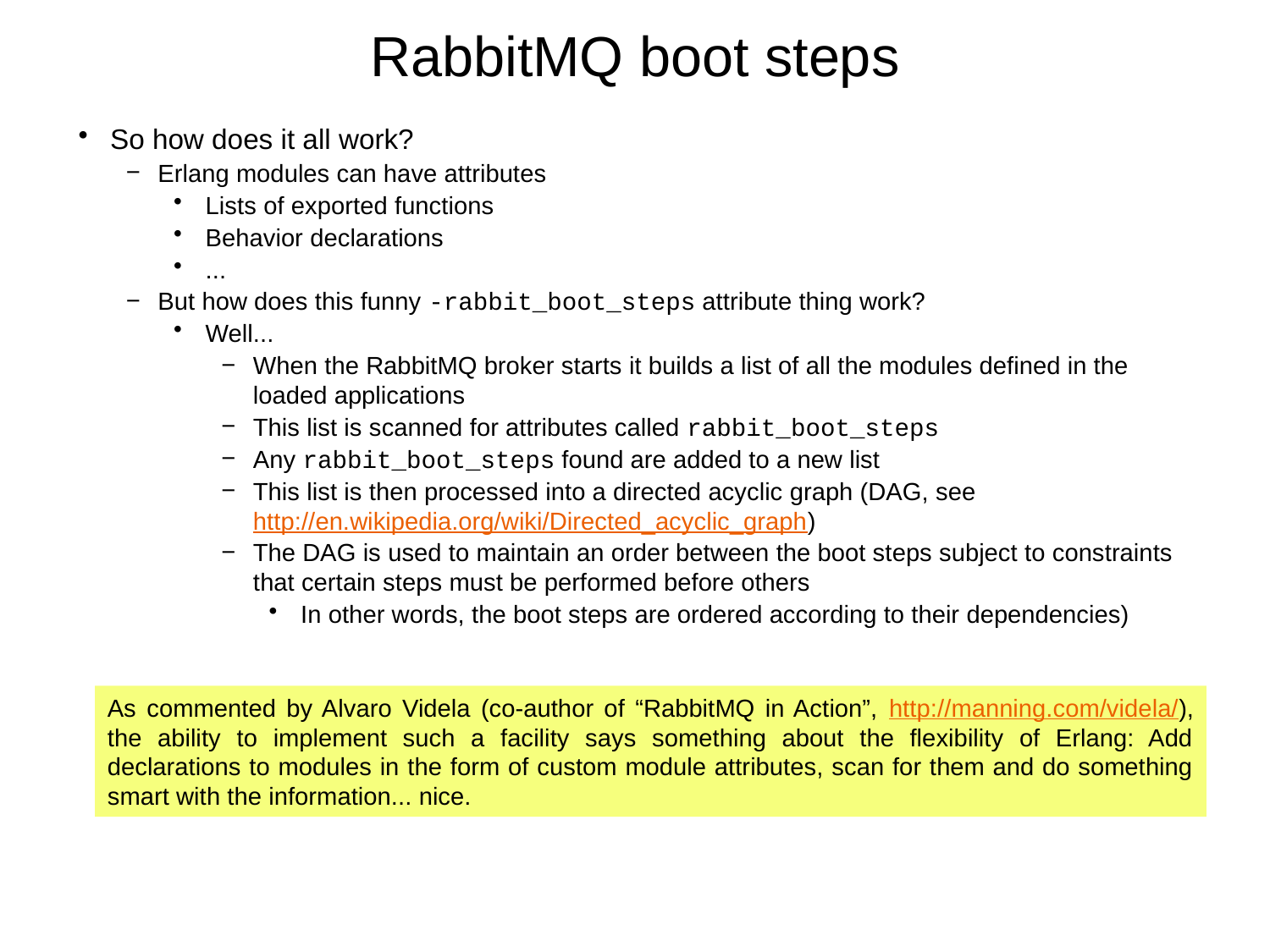

# RabbitMQ boot steps
So how does it all work?
Erlang modules can have attributes
Lists of exported functions
Behavior declarations
...
But how does this funny -rabbit_boot_steps attribute thing work?
Well...
When the RabbitMQ broker starts it builds a list of all the modules defined in the loaded applications
This list is scanned for attributes called rabbit_boot_steps
Any rabbit_boot_steps found are added to a new list
This list is then processed into a directed acyclic graph (DAG, see http://en.wikipedia.org/wiki/Directed_acyclic_graph)
The DAG is used to maintain an order between the boot steps subject to constraints that certain steps must be performed before others
In other words, the boot steps are ordered according to their dependencies)

As commented by Alvaro Videla (co-author of “RabbitMQ in Action”, http://manning.com/videla/), the ability to implement such a facility says something about the flexibility of Erlang: Add declarations to modules in the form of custom module attributes, scan for them and do something smart with the information... nice.